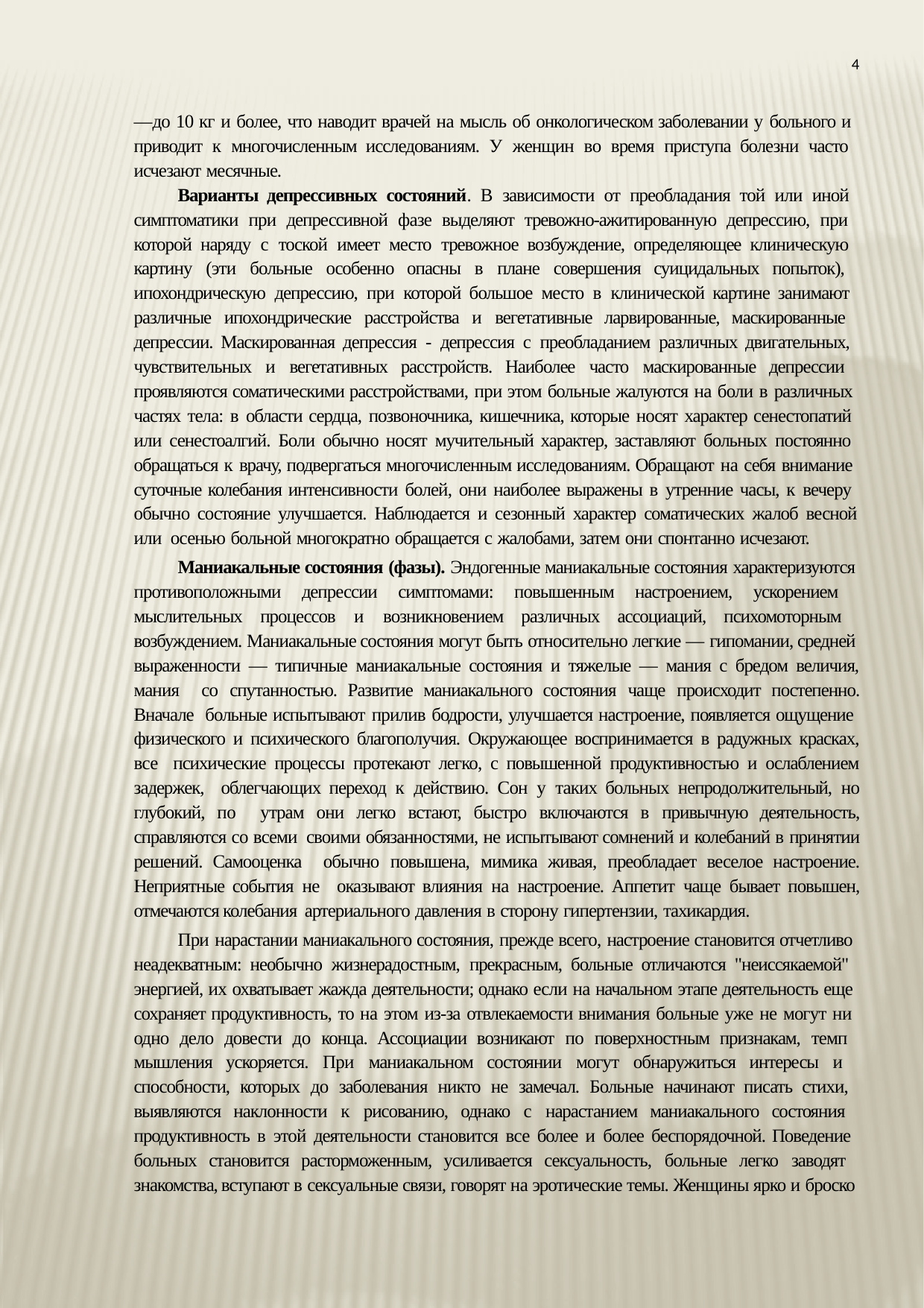

4

—до 10 кг и более, что наводит врачей на мысль об онкологическом заболевании у больного и  приводит к многочисленным исследованиям. У женщин во время приступа болезни часто  исчезают месячные.
Варианты депрессивных состояний. В зависимости от преобладания той или иной  симптоматики при депрессивной фазе выделяют тревожно-ажитированную депрессию, при  которой наряду с тоской имеет место тревожное возбуждение, определяющее клиническую  картину (эти больные особенно опасны в плане совершения суицидальных попыток),  ипохондрическую депрессию, при которой большое место в клинической картине занимают  различные ипохондрические расстройства и вегетативные ларвированные, маскированные  депрессии. Маскированная депрессия - депрессия с преобладанием различных двигательных,  чувствительных и вегетативных расстройств. Наиболее часто маскированные депрессии  проявляются соматическими расстройствами, при этом больные жалуются на боли в различных  частях тела: в области сердца, позвоночника, кишечника, которые носят характер сенестопатий  или сенестоалгий. Боли обычно носят мучительный характер, заставляют больных постоянно  обращаться к врачу, подвергаться многочисленным исследованиям. Обращают на себя внимание  суточные колебания интенсивности болей, они наиболее выражены в утренние часы, к вечеру  обычно состояние улучшается. Наблюдается и сезонный характер соматических жалоб весной или  осенью больной многократно обращается с жалобами, затем они спонтанно исчезают.
Маниакальные состояния (фазы). Эндогенные маниакальные состояния характеризуются  противоположными депрессии симптомами: повышенным настроением, ускорением  мыслительных процессов и возникновением различных ассоциаций, психомоторным  возбуждением. Маниакальные состояния могут быть относительно легкие — гипомании, средней  выраженности — типичные маниакальные состояния и тяжелые — мания с бредом величия, мания  со спутанностью. Развитие маниакального состояния чаще происходит постепенно. Вначале  больные испытывают прилив бодрости, улучшается настроение, появляется ощущение  физического и психического благополучия. Окружающее воспринимается в радужных красках, все  психические процессы протекают легко, с повышенной продуктивностью и ослаблением задержек,  облегчающих переход к действию. Сон у таких больных непродолжительный, но глубокий, по  утрам они легко встают, быстро включаются в привычную деятельность, справляются со всеми  своими обязанностями, не испытывают сомнений и колебаний в принятии решений. Самооценка  обычно повышена, мимика живая, преобладает веселое настроение. Неприятные события не  оказывают влияния на настроение. Аппетит чаще бывает повышен, отмечаются колебания  артериального давления в сторону гипертензии, тахикардия.
При нарастании маниакального состояния, прежде всего, настроение становится отчетливо  неадекватным: необычно жизнерадостным, прекрасным, больные отличаются "неиссякаемой"  энергией, их охватывает жажда деятельности; однако если на начальном этапе деятельность еще  сохраняет продуктивность, то на этом из-за отвлекаемости внимания больные уже не могут ни  одно дело довести до конца. Ассоциации возникают по поверхностным признакам, темп  мышления ускоряется. При маниакальном состоянии могут обнаружиться интересы и  способности, которых до заболевания никто не замечал. Больные начинают писать стихи,  выявляются наклонности к рисованию, однако с нарастанием маниакального состояния  продуктивность в этой деятельности становится все более и более беспорядочной. Поведение  больных становится расторможенным, усиливается сексуальность, больные легко заводят  знакомства, вступают в сексуальные связи, говорят на эротические темы. Женщины ярко и броско